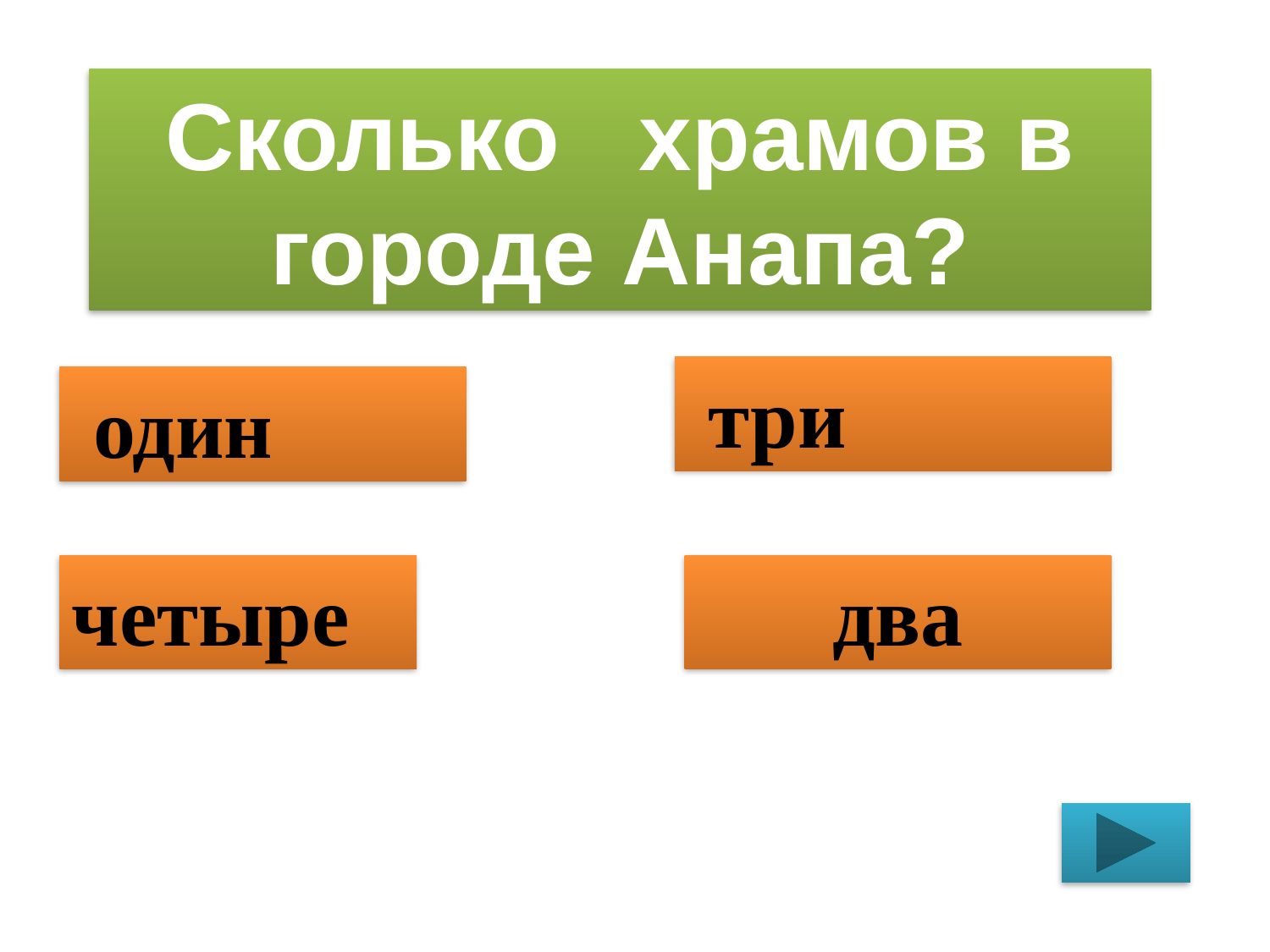

Сколько   храмов в городе Анапа?
 три
 один
четыре
два